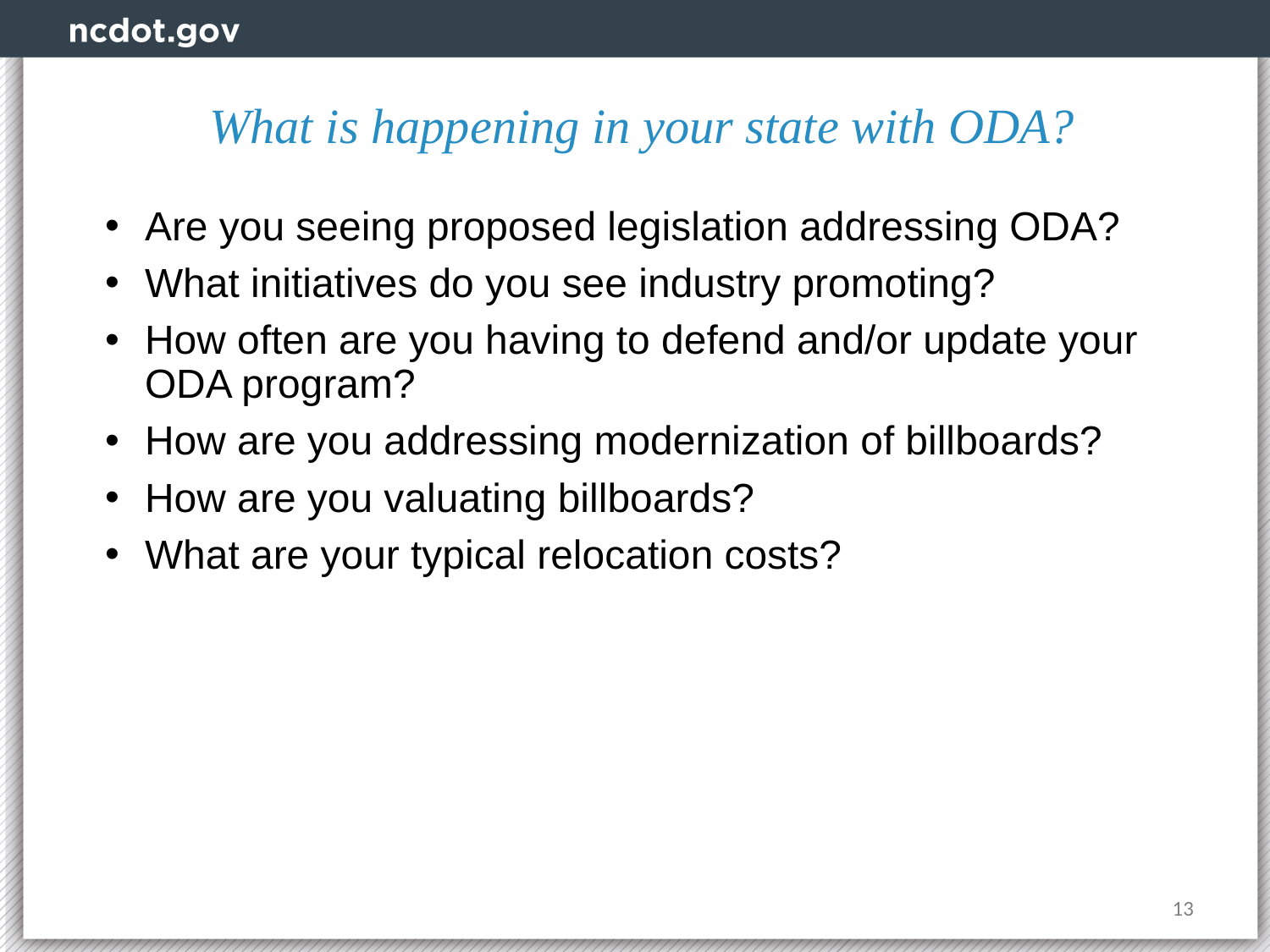

What is happening in your state with ODA?
Are you seeing proposed legislation addressing ODA?
What initiatives do you see industry promoting?
How often are you having to defend and/or update your ODA program?
How are you addressing modernization of billboards?
How are you valuating billboards?
What are your typical relocation costs?

13